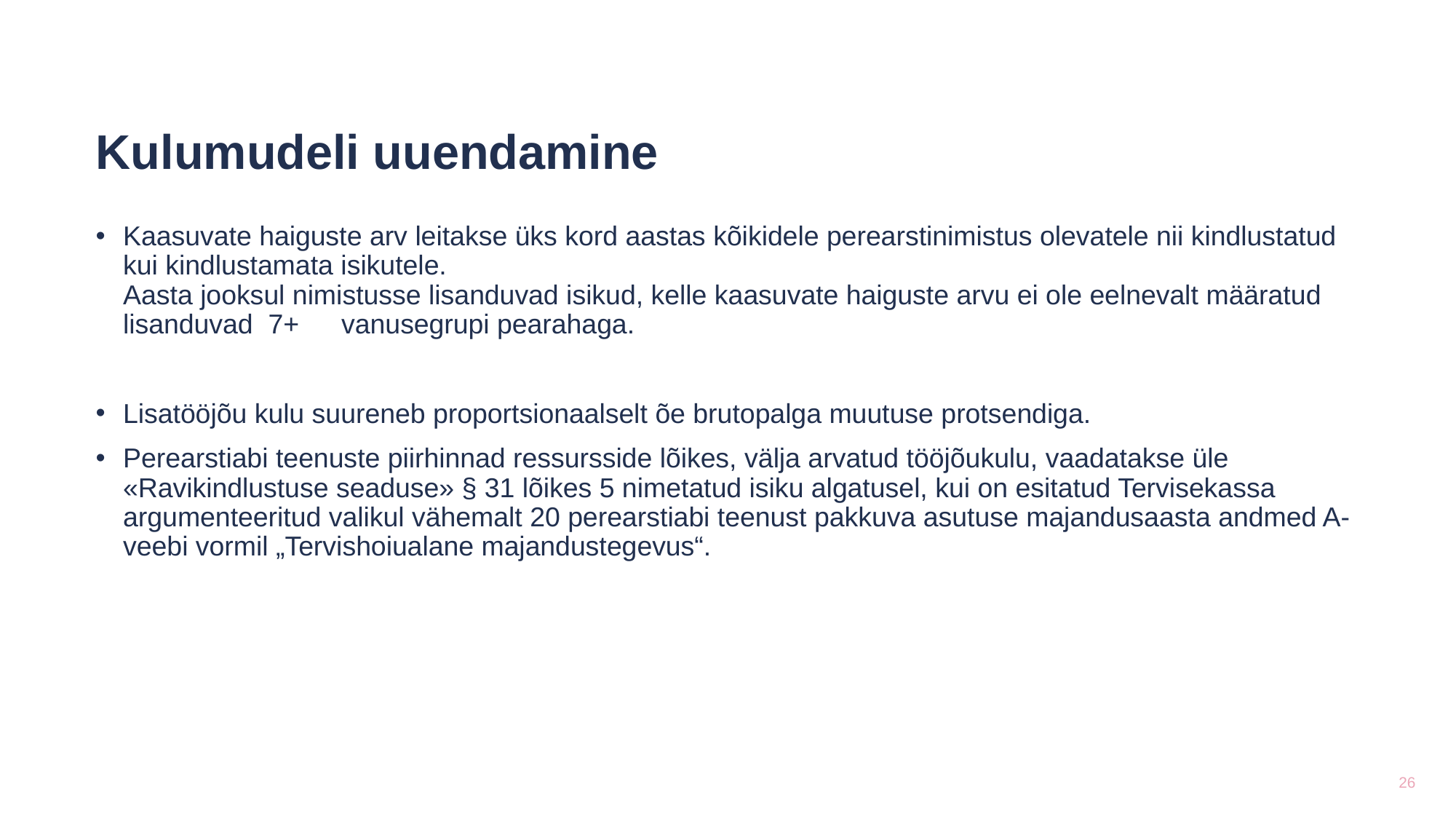

Kulumudeli uuendamine
Kaasuvate haiguste arv leitakse üks kord aastas kõikidele perearstinimistus olevatele nii kindlustatud kui kindlustamata isikutele.
Aasta jooksul nimistusse lisanduvad isikud, kelle kaasuvate haiguste arvu ei ole eelnevalt määratud  lisanduvad  7+ 	vanusegrupi pearahaga.

Lisatööjõu kulu suureneb proportsionaalselt õe brutopalga muutuse protsendiga.
Perearstiabi teenuste piirhinnad ressursside lõikes, välja arvatud tööjõukulu, vaadatakse üle «Ravikindlustuse seaduse» § 31 lõikes 5 nimetatud isiku algatusel, kui on esitatud Tervisekassa argumenteeritud valikul vähemalt 20 perearstiabi teenust pakkuva asutuse majandusaasta andmed A-veebi vormil „Tervishoiualane majandustegevus“.